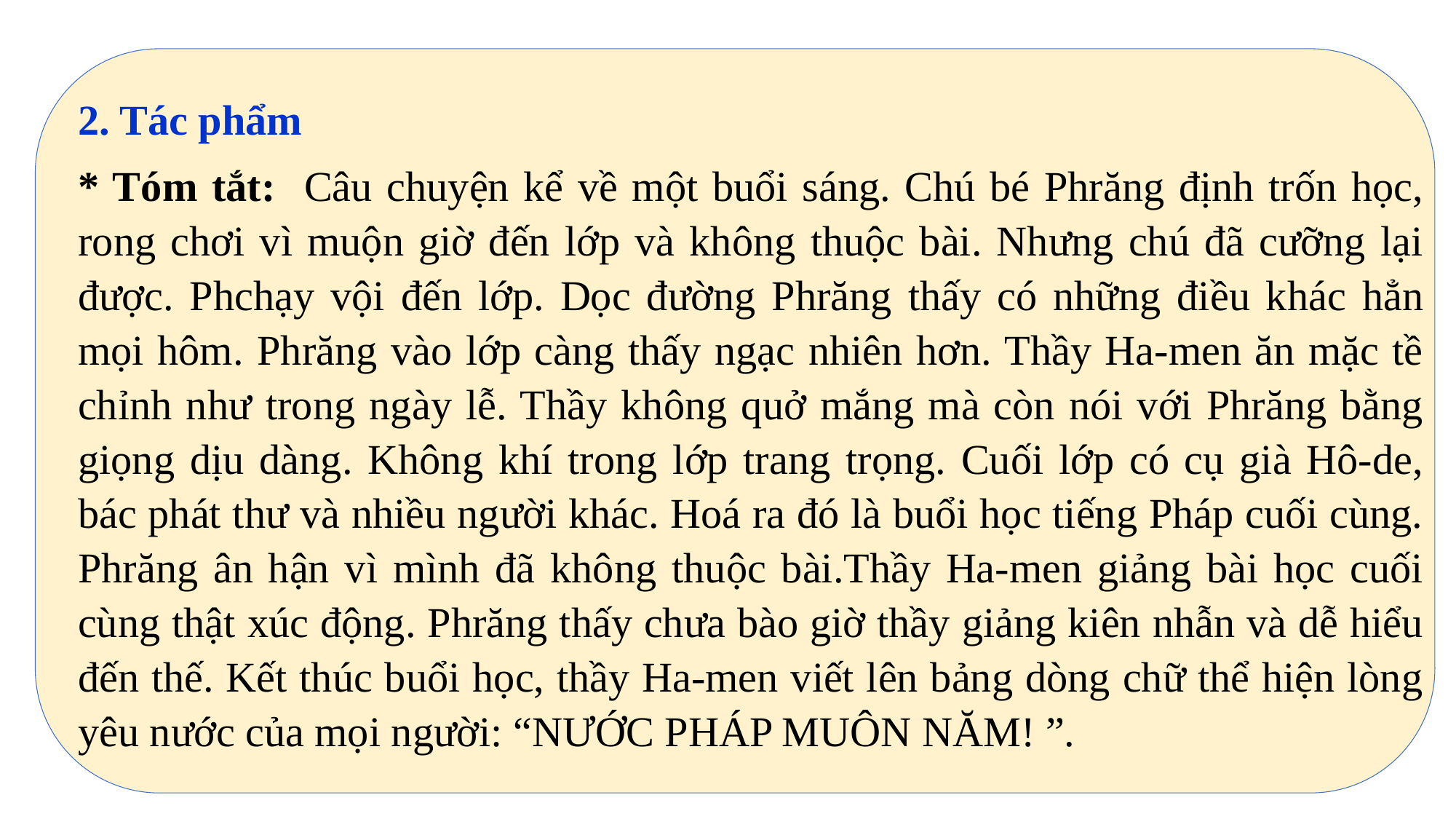

2. Tác phẩm
* Tóm tắt:  Câu chuyện kể về một buổi sáng. Chú bé Phrăng định trốn học, rong chơi vì muộn giờ đến lớp và không thuộc bài. Nhưng chú đã cưỡng lại được. Phchạy vội đến lớp. Dọc đường Phrăng thấy có những điều khác hẳn mọi hôm. Phrăng vào lớp càng thấy ngạc nhiên hơn. Thầy Ha-men ăn mặc tề chỉnh như trong ngày lễ. Thầy không quở mắng mà còn nói với Phrăng bằng giọng dịu dàng. Không khí trong lớp trang trọng. Cuối lớp có cụ già Hô-de, bác phát thư và nhiều người khác. Hoá ra đó là buổi học tiếng Pháp cuối cùng. Phrăng ân hận vì mình đã không thuộc bài.Thầy Ha-men giảng bài học cuối cùng thật xúc động. Phrăng thấy chưa bào giờ thầy giảng kiên nhẫn và dễ hiểu đến thế. Kết thúc buổi học, thầy Ha-men viết lên bảng dòng chữ thể hiện lòng yêu nước của mọi người: “NƯỚC PHÁP MUÔN NĂM! ”.